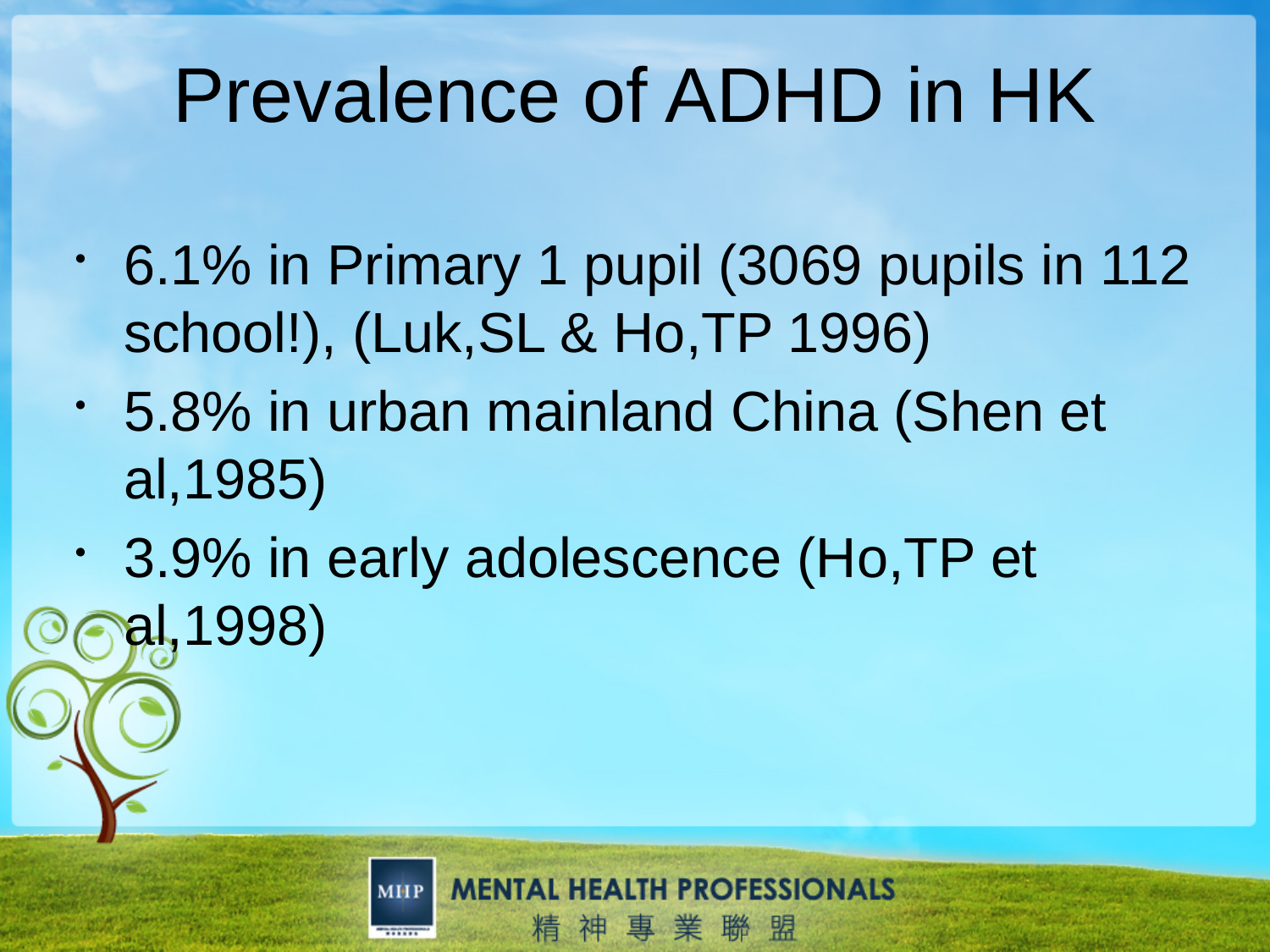

Prevalence of ADHD in HK
6.1% in Primary 1 pupil (3069 pupils in 112 school!), (Luk,SL & Ho,TP 1996)
5.8% in urban mainland China (Shen et al,1985)
3.9% in early adolescence (Ho,TP et al,1998)